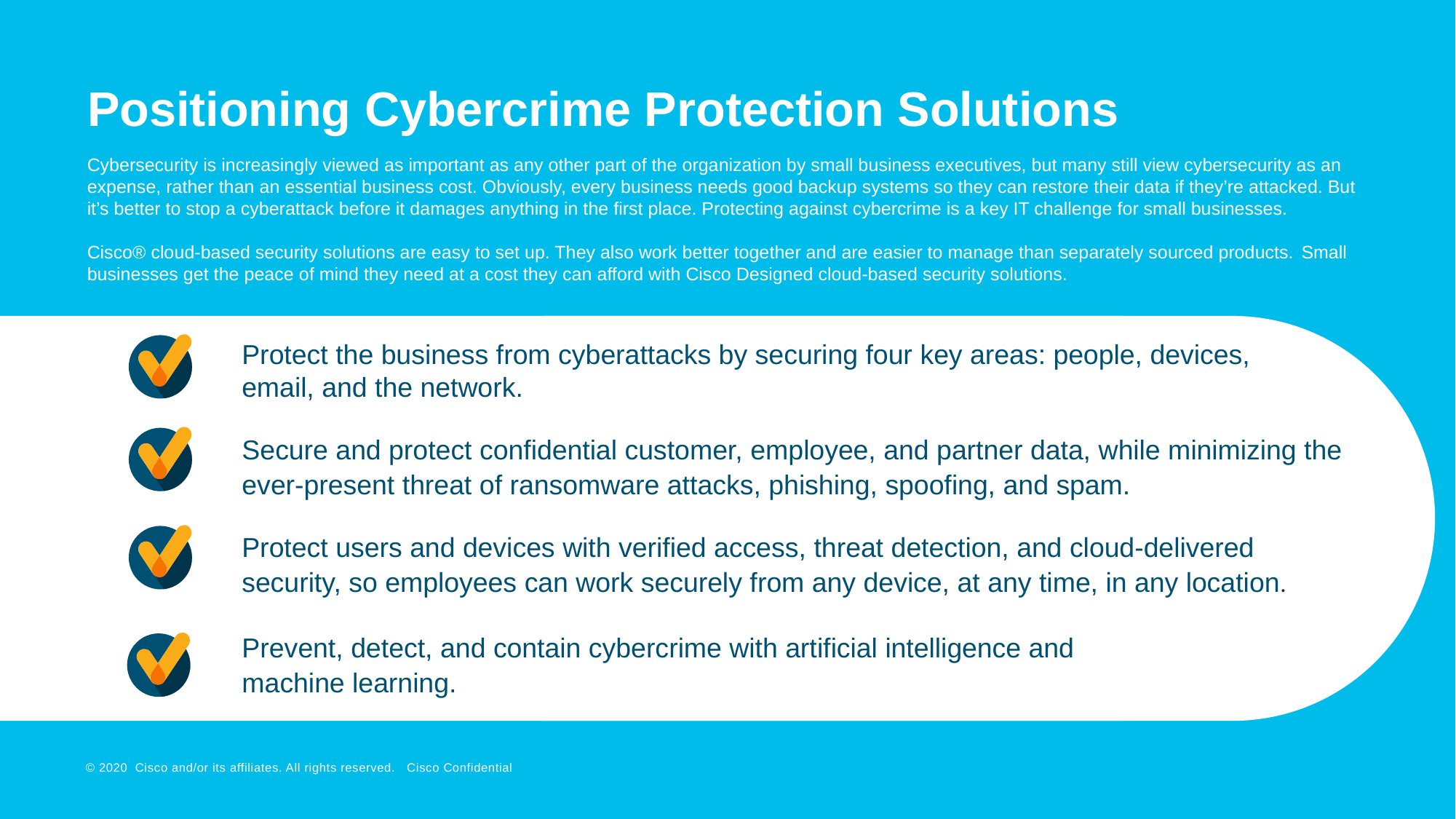

# Positioning Cybercrime Protection Solutions
Cybersecurity is increasingly viewed as important as any other part of the organization by small business executives, but many still view cybersecurity as an expense, rather than an essential business cost. Obviously, every business needs good backup systems so they can restore their data if they’re attacked. But it’s better to stop a cyberattack before it damages anything in the first place. Protecting against cybercrime is a key IT challenge for small businesses.

Cisco® cloud-based security solutions are easy to set up. They also work better together and are easier to manage than separately sourced products. Small businesses get the peace of mind they need at a cost they can afford with Cisco Designed cloud-based security solutions.

Protect the business from cyberattacks by securing four key areas: people, devices, email, and the network.

Secure and protect confidential customer, employee, and partner data, while minimizing the ever-present threat of ransomware attacks, phishing, spoofing, and spam.

Protect users and devices with verified access, threat detection, and cloud-delivered security, so employees can work securely from any device, at any time, in any location.

Prevent, detect, and contain cybercrime with artificial intelligence and machine learning.

© 2020  Cisco and/or its affiliates. All rights reserved.   Cisco Confidential